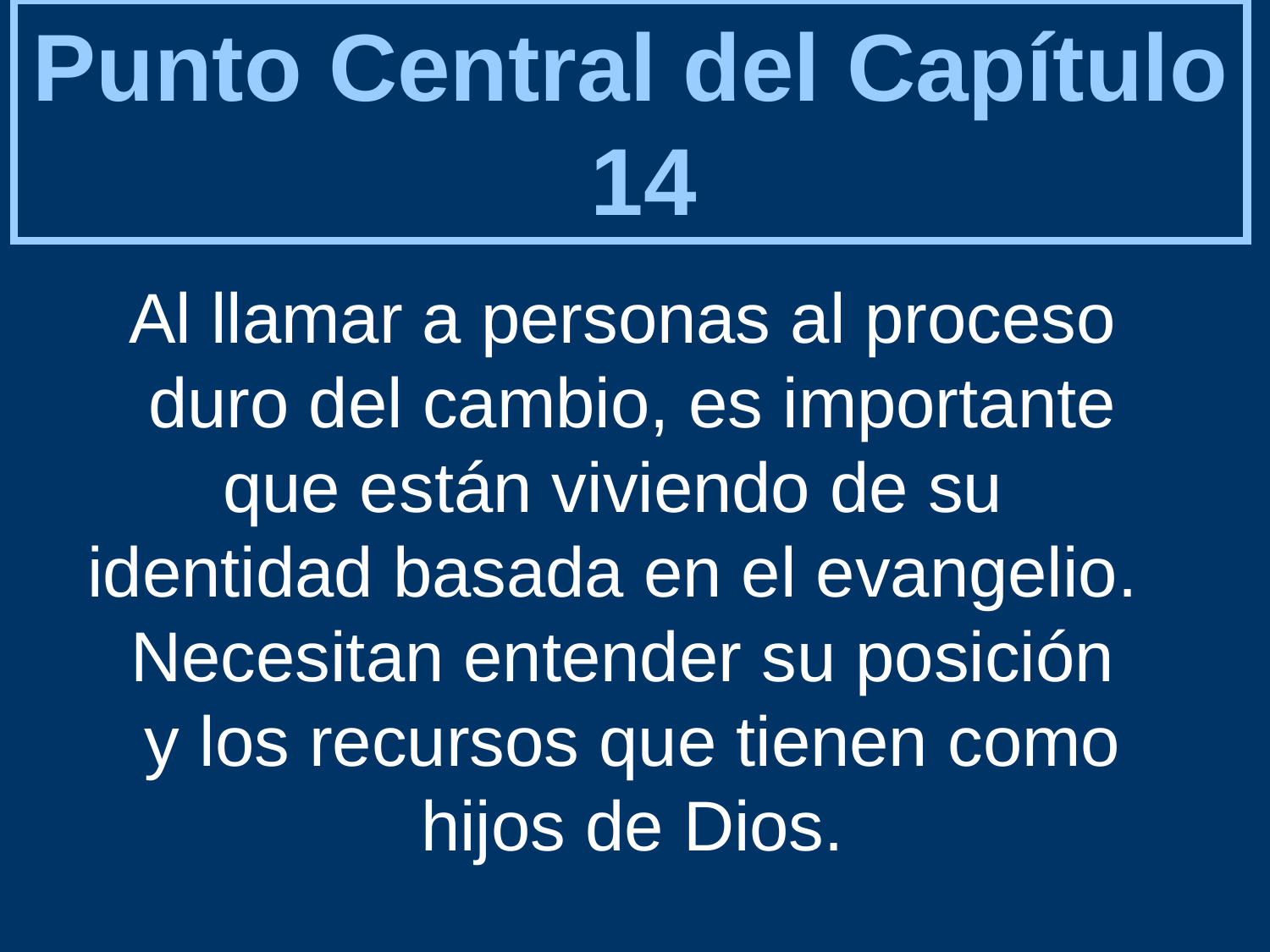

Punto Central del Capítulo
 14
Al llamar a personas al proceso
duro del cambio, es importante
que están viviendo de su
identidad basada en el evangelio.
Necesitan entender su posición
y los recursos que tienen como
hijos de Dios.